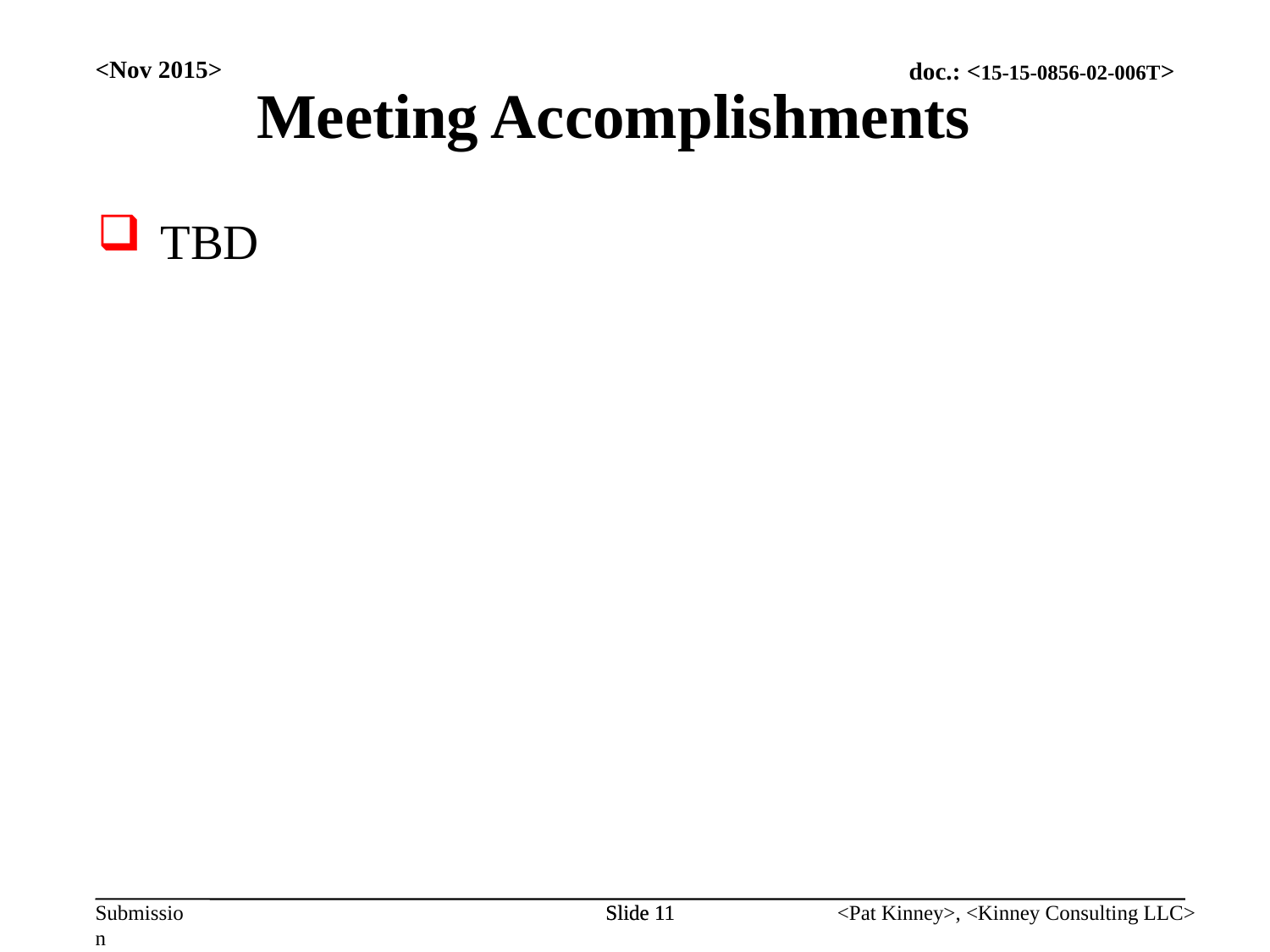

<Nov 2015>
Meeting Accomplishments
TBD
Slide 11
Slide 11
<Pat Kinney>, <Kinney Consulting LLC>